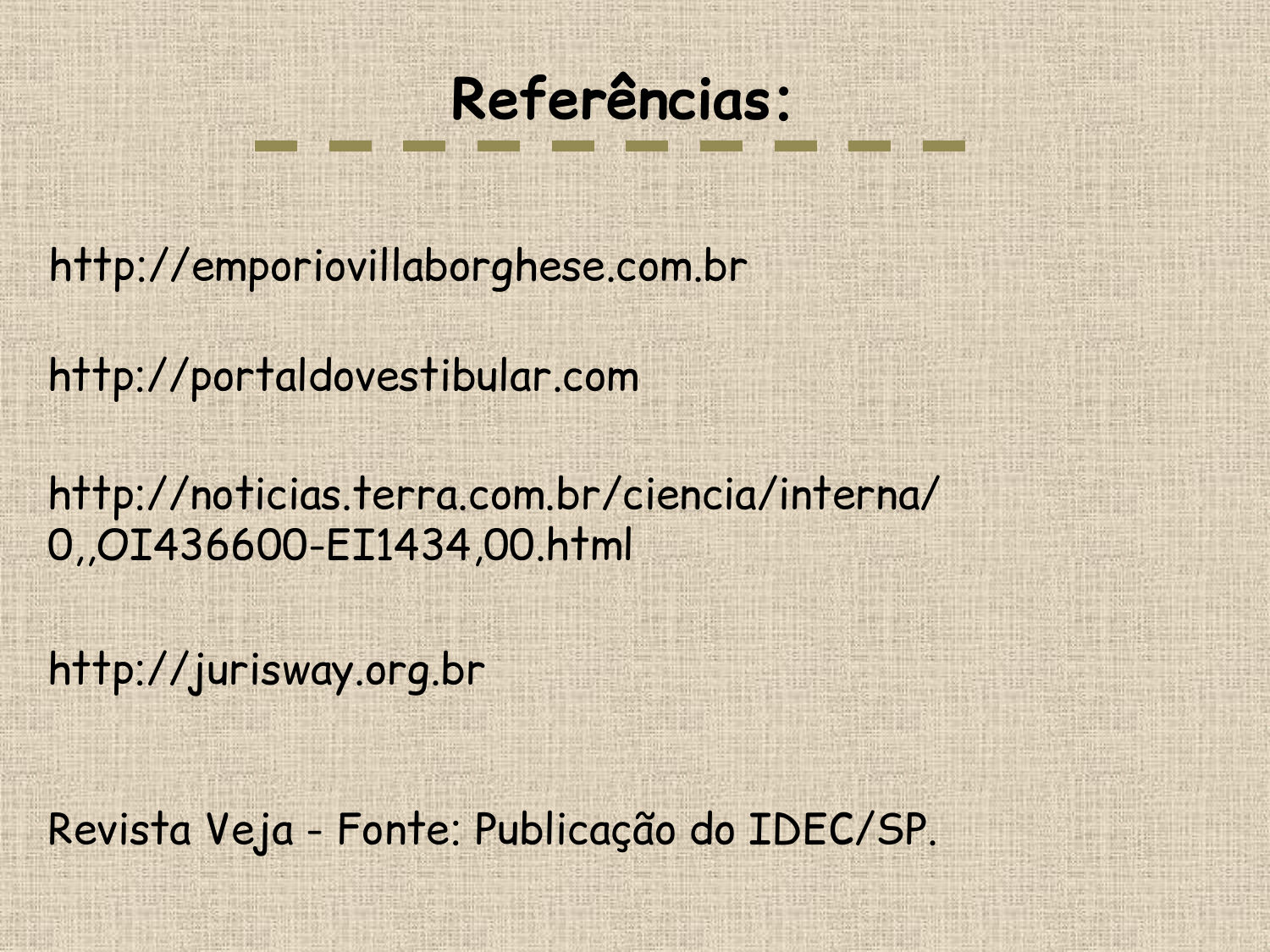

Referências:
http://emporiovillaborghese.com.br
http://portaldovestibular.com
http://noticias.terra.com.br/ciencia/interna/0,,OI436600-EI1434,00.html
http://jurisway.org.br
Revista Veja - Fonte: Publicação do IDEC/SP.